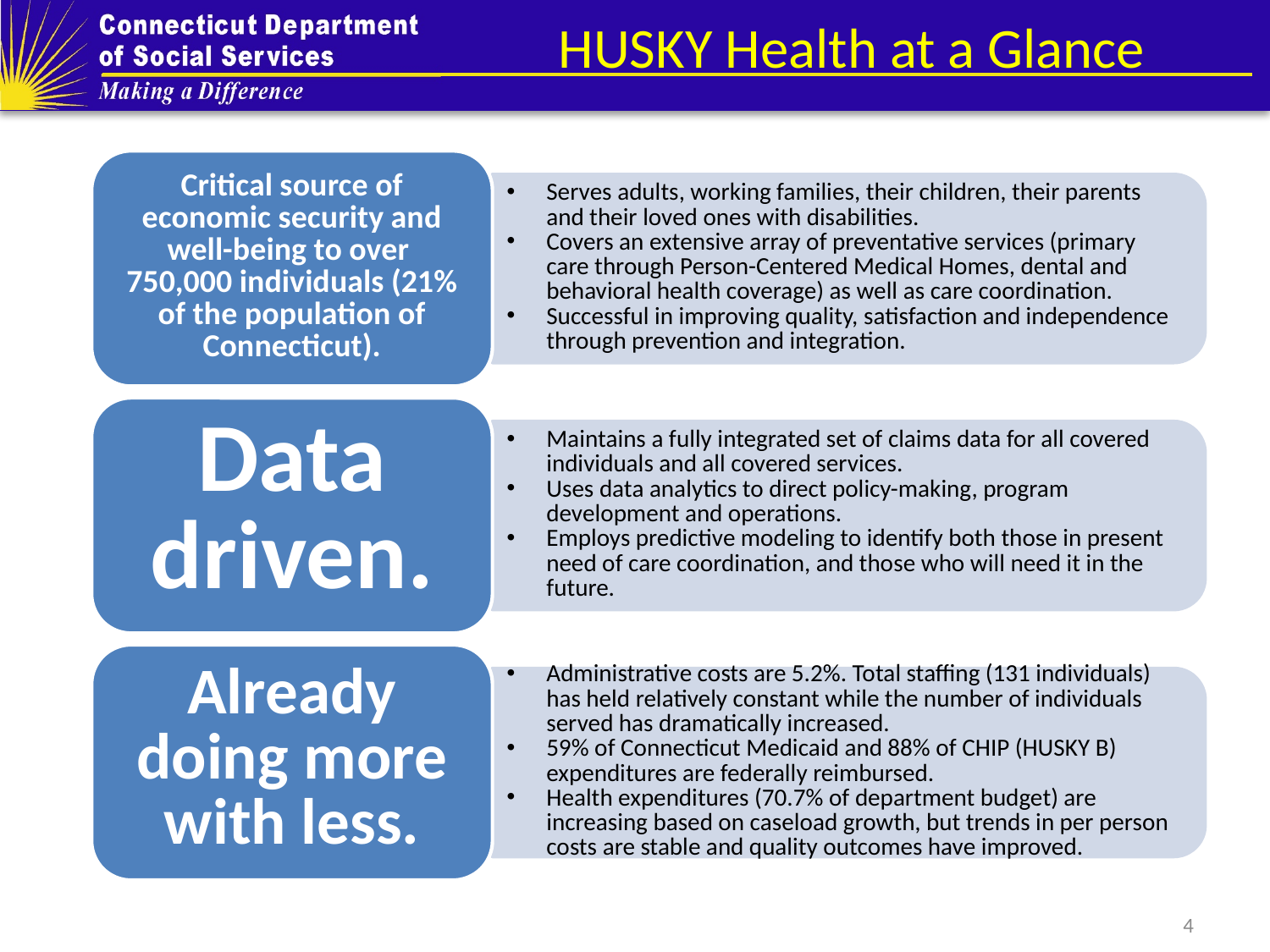

HUSKY Health at a Glance
Critical source of economic security and well-being to over  750,000 individuals (21% of the population of Connecticut).
Covers an extensive array of preventative services (primary care through Person-Centered Medical Homes, dental and behavioral health coverage) as well as care coordination.
Data driven.
Maintains a fully integrated set of claims data for all covered individuals and all covered services.
Uses data analytics to direct policy-making, program development and operations.
Already doing more with less.
Administrative costs are 5.2%. Total staffing (131 individuals) has held relatively constant while the number of individuals served has dramatically increased.
59% of Connecticut Medicaid and 88% of CHIP (HUSKY B) expenditures are federally reimbursed.
Serves adults, working families, their children, their parents and their loved ones with disabilities.
Health expenditures (70.7% of department budget) are increasing based on caseload growth, but trends in per person costs are stable and quality outcomes have improved.
Successful in improving quality, satisfaction and independence through prevention and integration.
Employs predictive modeling to identify both those in present need of care coordination, and those who will need it in the future.
4